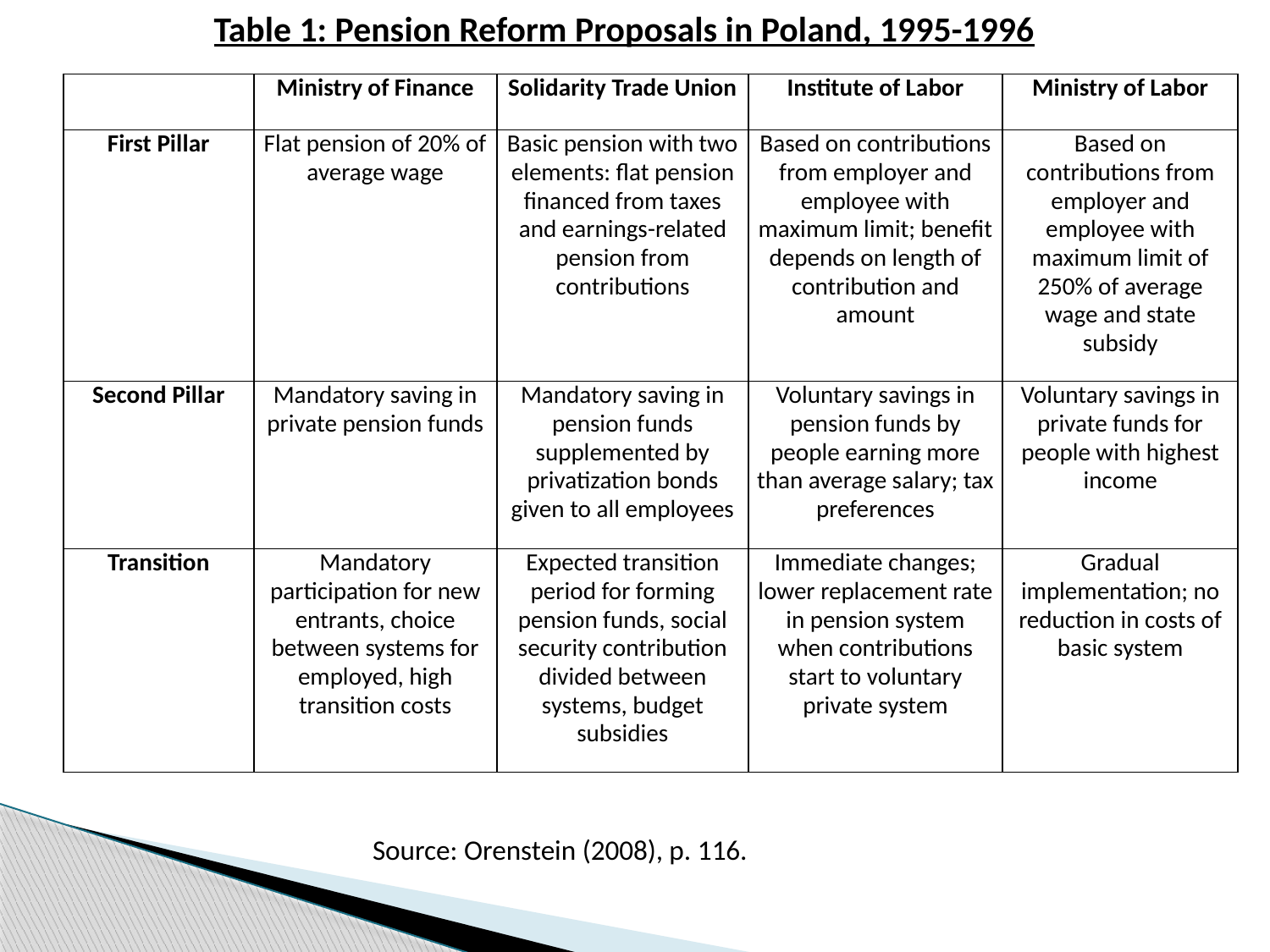

Table 1: Pension Reform Proposals in Poland, 1995-1996
|  | Ministry of Finance | Solidarity Trade Union | Institute of Labor | Ministry of Labor |
| --- | --- | --- | --- | --- |
| First Pillar | Flat pension of 20% of average wage | Basic pension with two elements: flat pension financed from taxes and earnings-related pension from contributions | Based on contributions from employer and employee with maximum limit; benefit depends on length of contribution and amount | Based on contributions from employer and employee with maximum limit of 250% of average wage and state subsidy |
| Second Pillar | Mandatory saving in private pension funds | Mandatory saving in pension funds supplemented by privatization bonds given to all employees | Voluntary savings in pension funds by people earning more than average salary; tax preferences | Voluntary savings in private funds for people with highest income |
| Transition | Mandatory participation for new entrants, choice between systems for employed, high transition costs | Expected transition period for forming pension funds, social security contribution divided between systems, budget subsidies | Immediate changes; lower replacement rate in pension system when contributions start to voluntary private system | Gradual implementation; no reduction in costs of basic system |
Source: Orenstein (2008), p. 116.